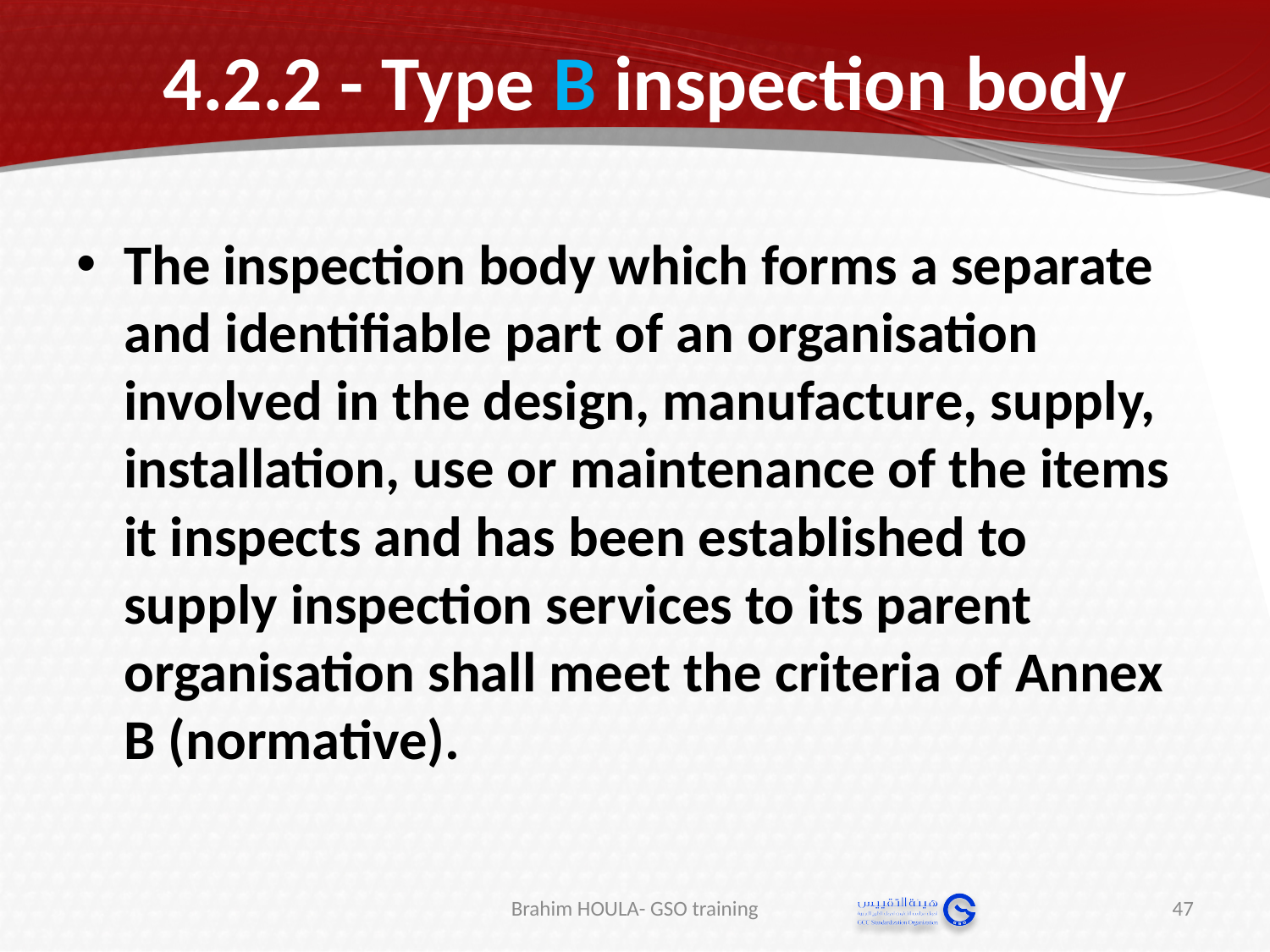

# 4.2.2 - Type B inspection body
The inspection body which forms a separate and identifiable part of an organisation involved in the design, manufacture, supply, installation, use or maintenance of the items it inspects and has been established to supply inspection services to its parent organisation shall meet the criteria of Annex B (normative).

Brahim HOULA- GSO training
47